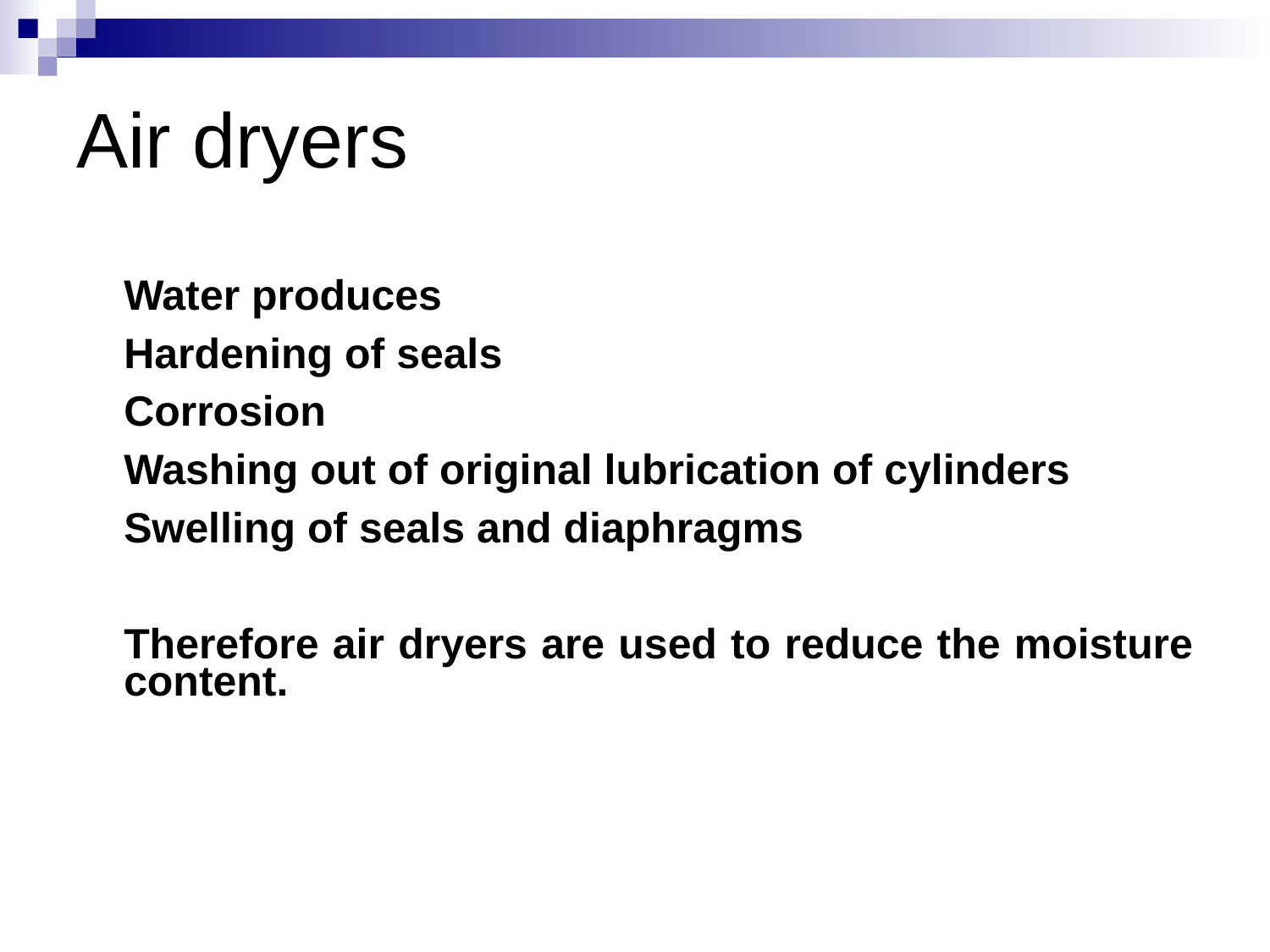

# Air dryers
Water produces
Hardening of seals
Corrosion
Washing out of original lubrication of cylinders
Swelling of seals and diaphragms

Therefore air dryers are used to reduce the moisture content.